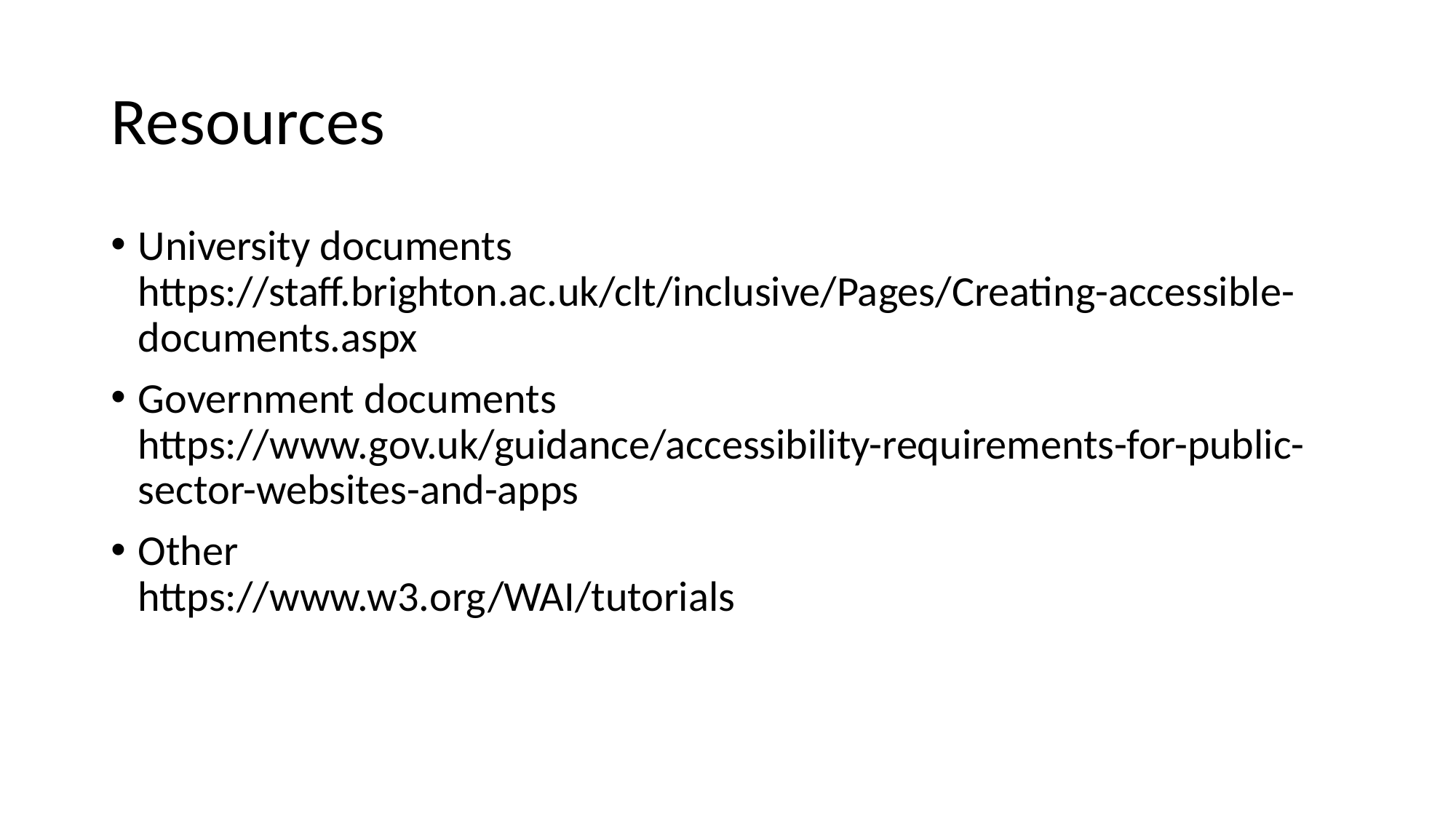

# Resources
University documents https://staff.brighton.ac.uk/clt/inclusive/Pages/Creating-accessible-documents.aspx
Government documents
https://www.gov.uk/guidance/accessibility-requirements-for-public-sector-websites-and-apps
Other
https://www.w3.org/WAI/tutorials